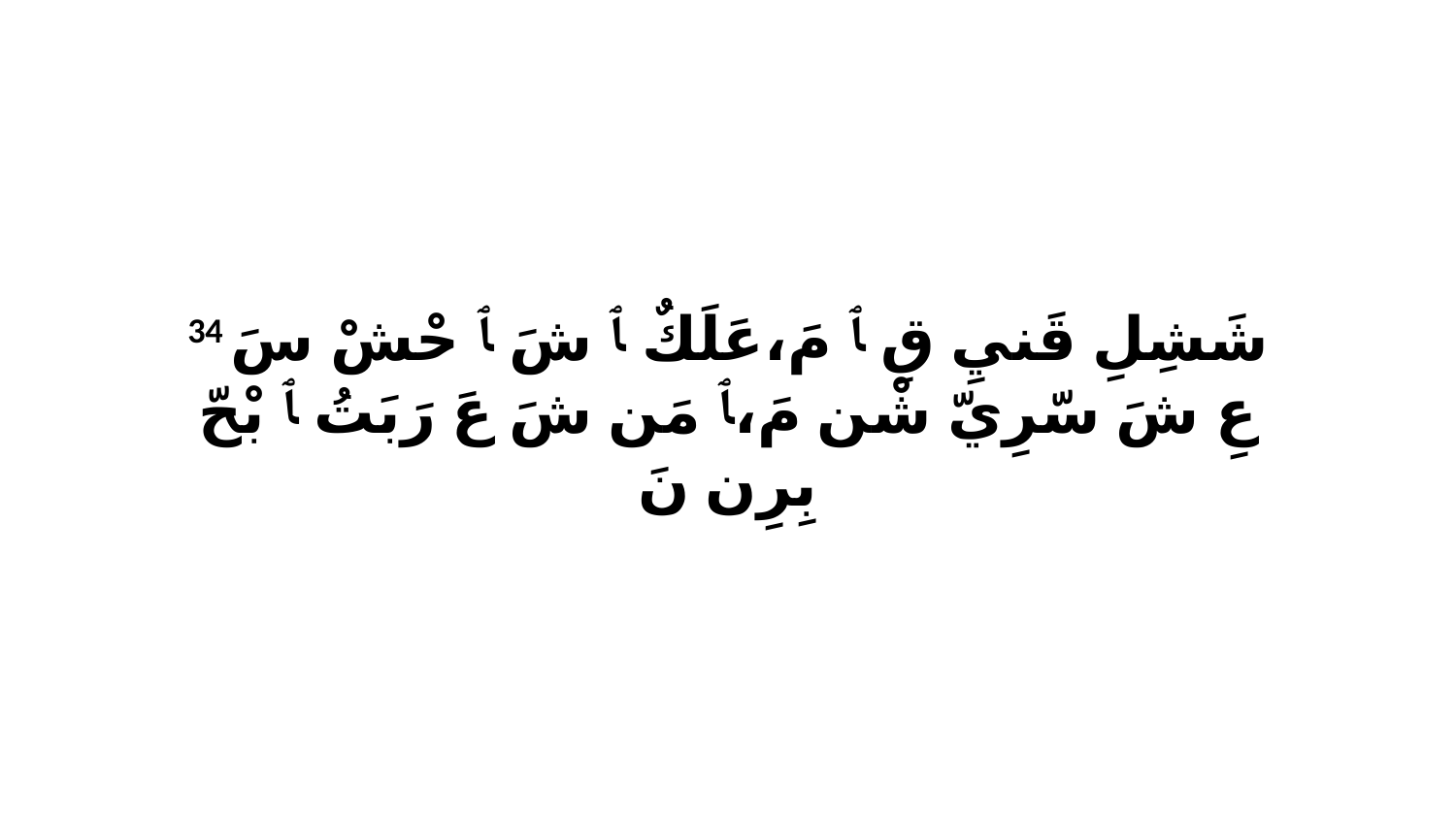

34 شَشِلِ قَنيِ قِ ﭑ مَ،عَلَكٌ ﭑ شَ ﭑ حْشْ سَ عِ شَ سّرِيّ شْن مَ،ﭑ مَن شَ عَ رَبَتُ ﭑ بْحّ بِرِن نَ